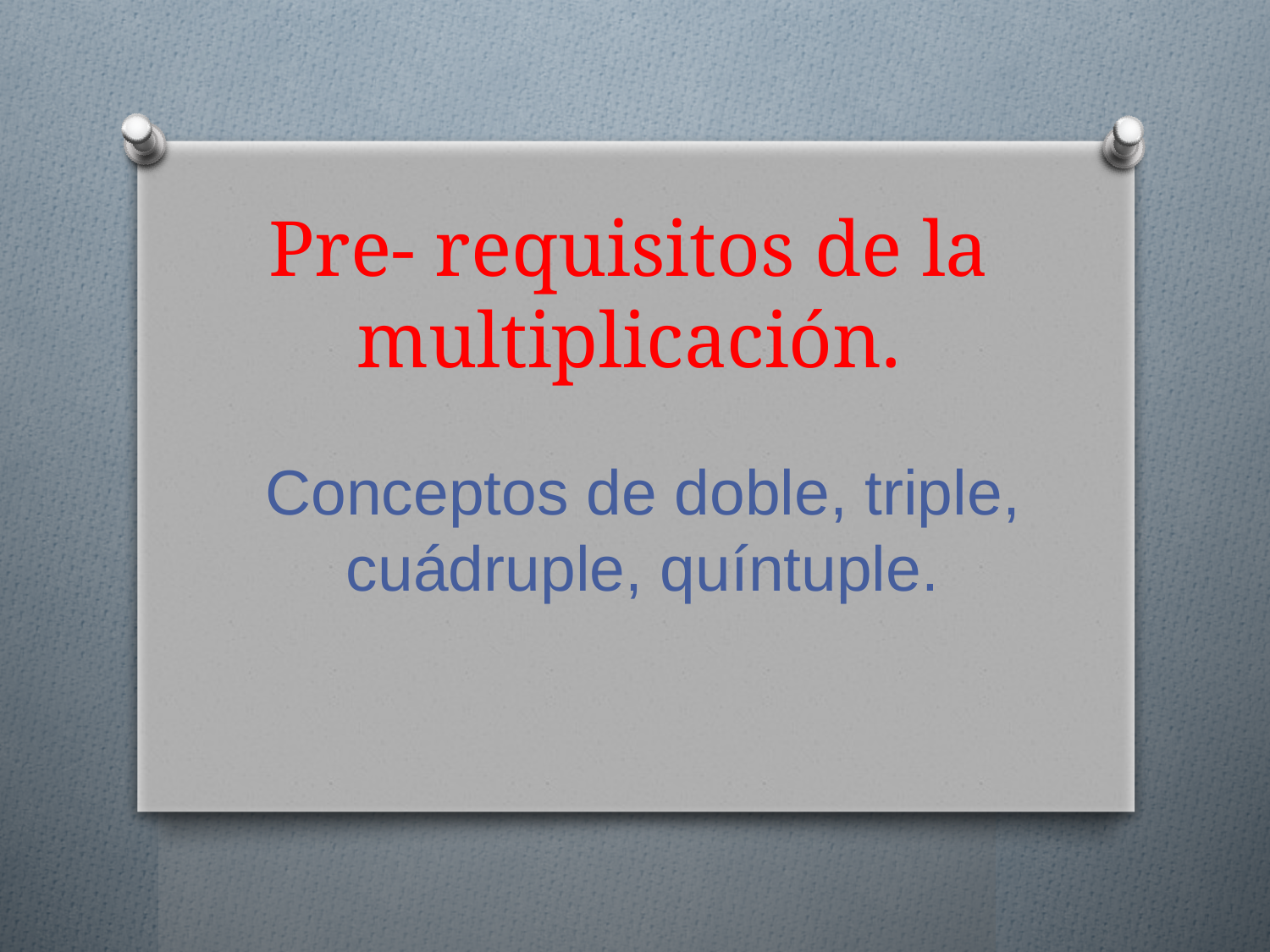

# Pre- requisitos de la multiplicación.
Conceptos de doble, triple, cuádruple, quíntuple.